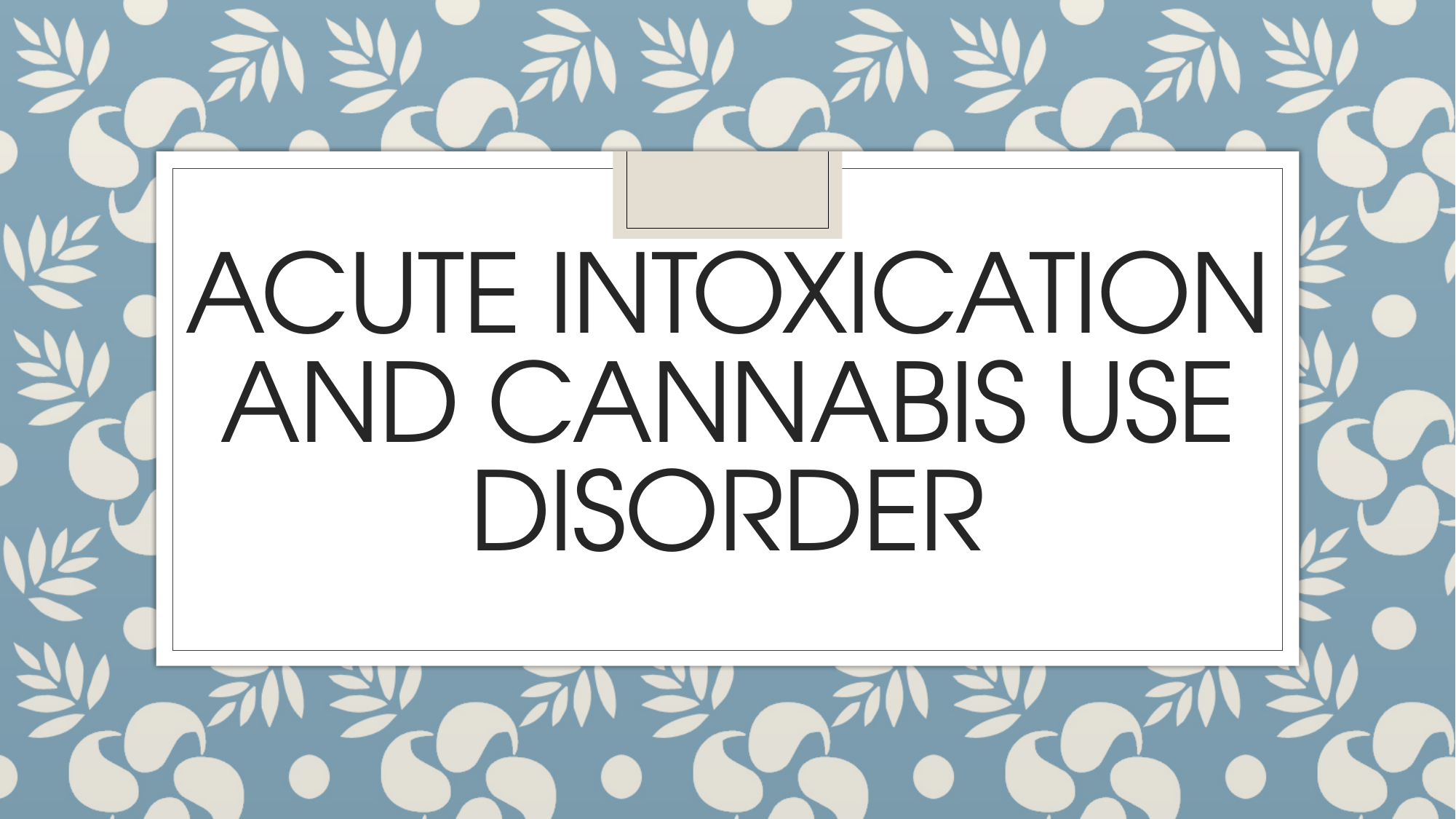

# Acute Intoxication and Cannabis Use disorder